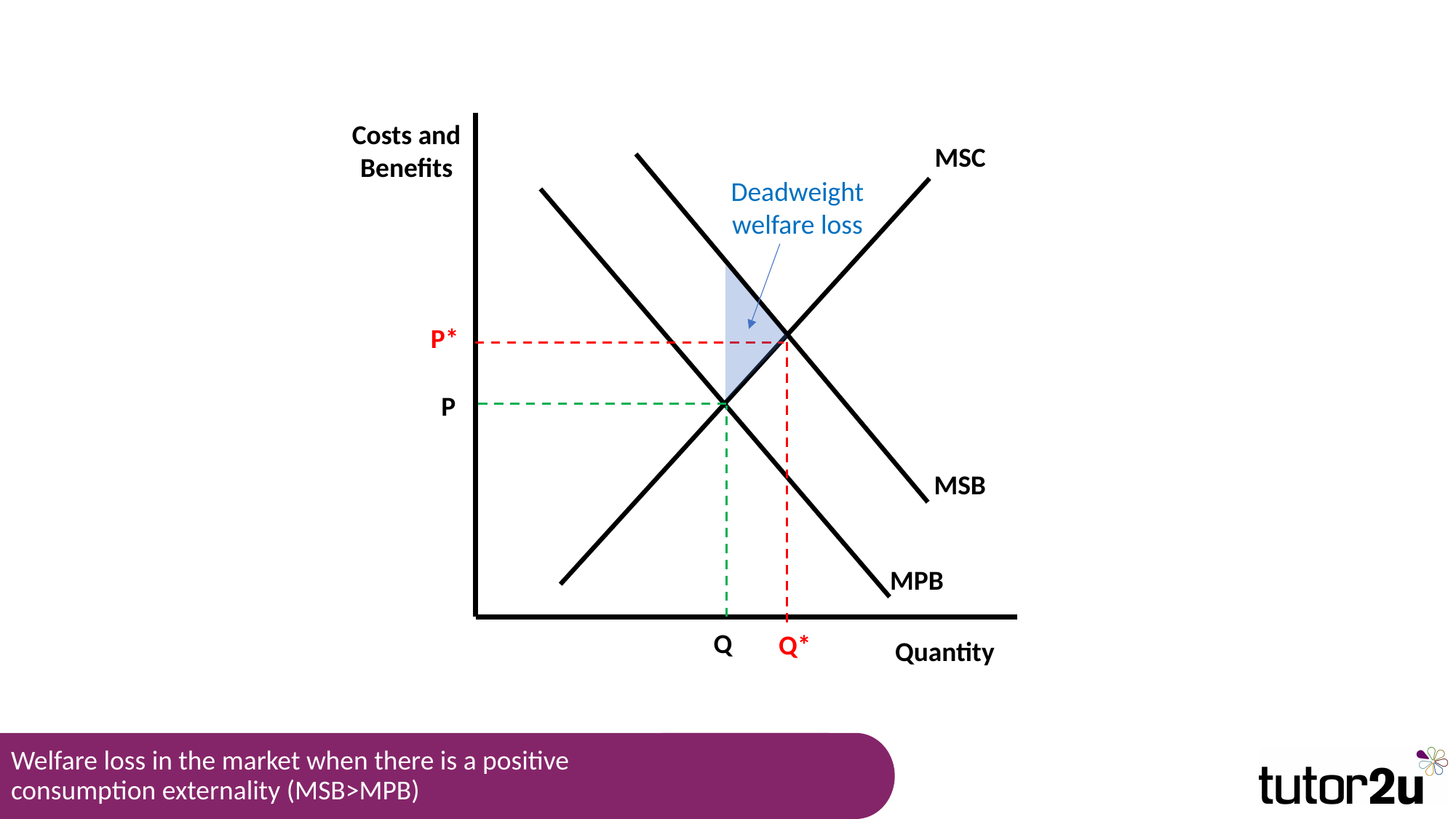

Costs and Benefits
MSC
Deadweight welfare loss

P*
P
MSB
MPB
Q
Q*
Quantity
# Welfare loss in the market when there is a positive consumption externality (MSB>MPB)